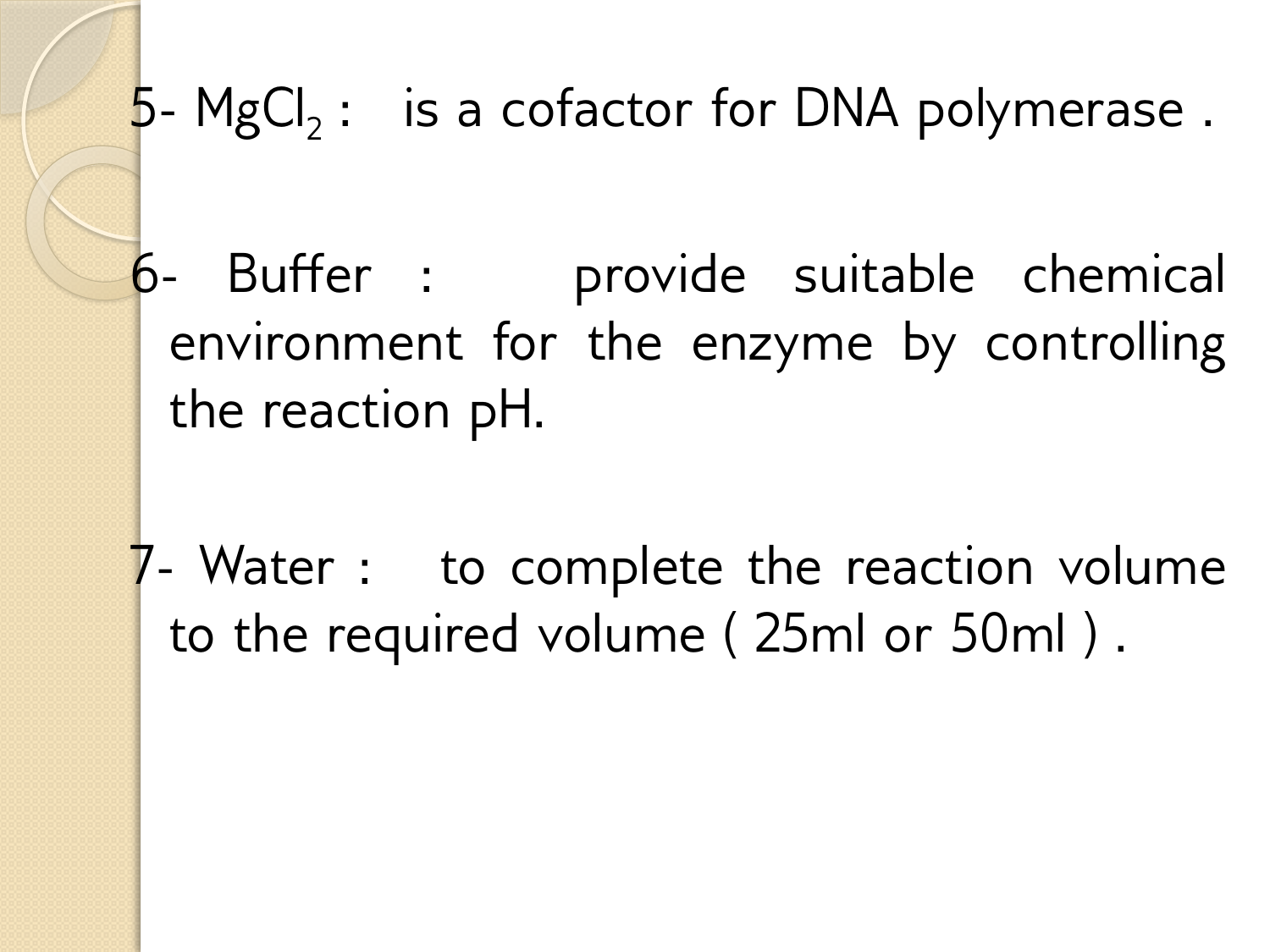

5- MgCl2 :   is a cofactor for DNA polymerase .

6- Buffer :   provide suitable chemical environment for the enzyme by controlling the reaction pH.

7- Water :   to complete the reaction volume to the required volume ( 25ml or 50ml ) .